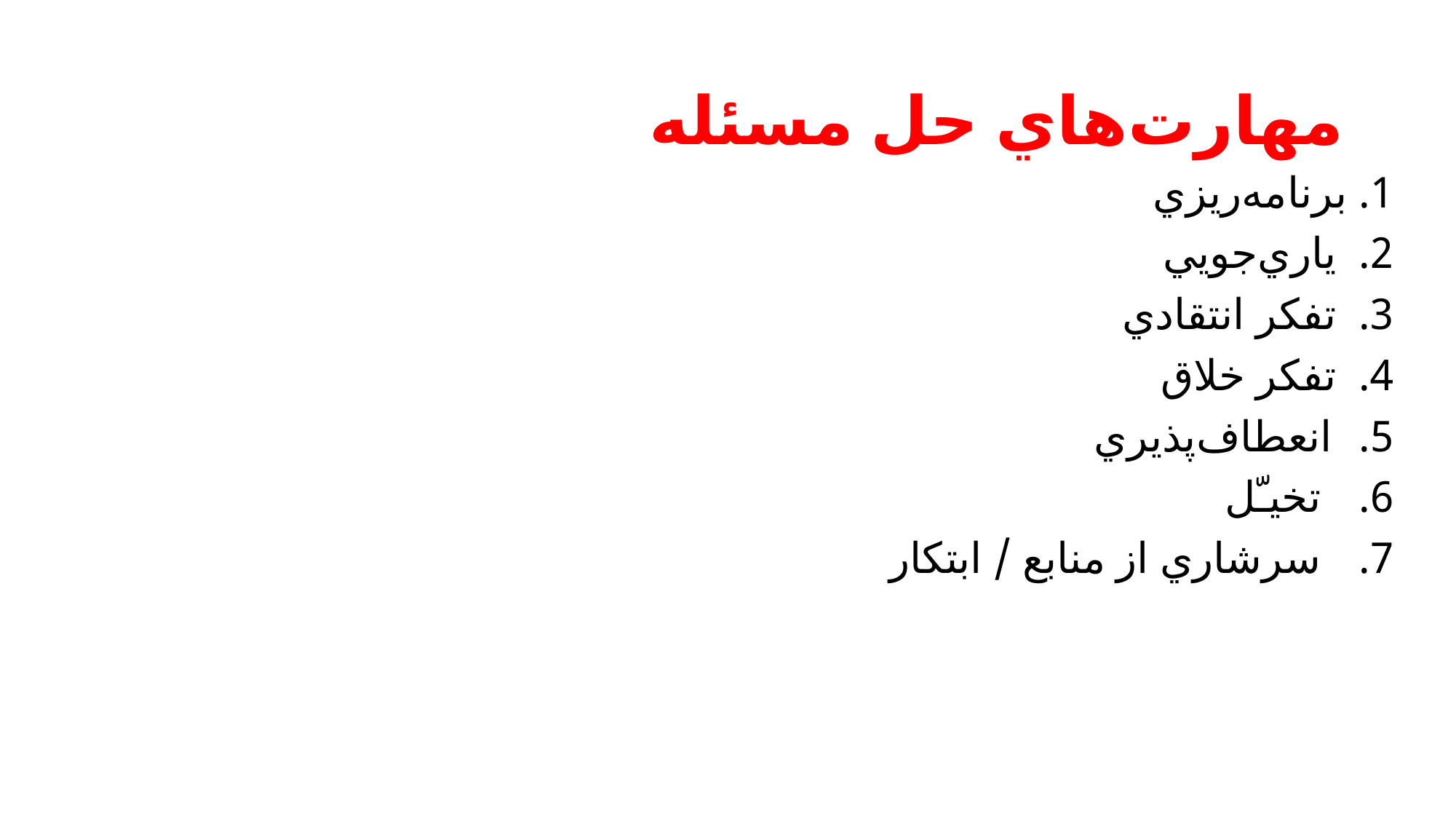

# مهارت‌هاي حل مسئله
برنامه‌ريزي
 ياري‌جويي
 تفكر انتقادي
 تفكر خلاق
انعطاف‌پذيري
 تخيـّل
 سرشاري از منابع / ابتكار